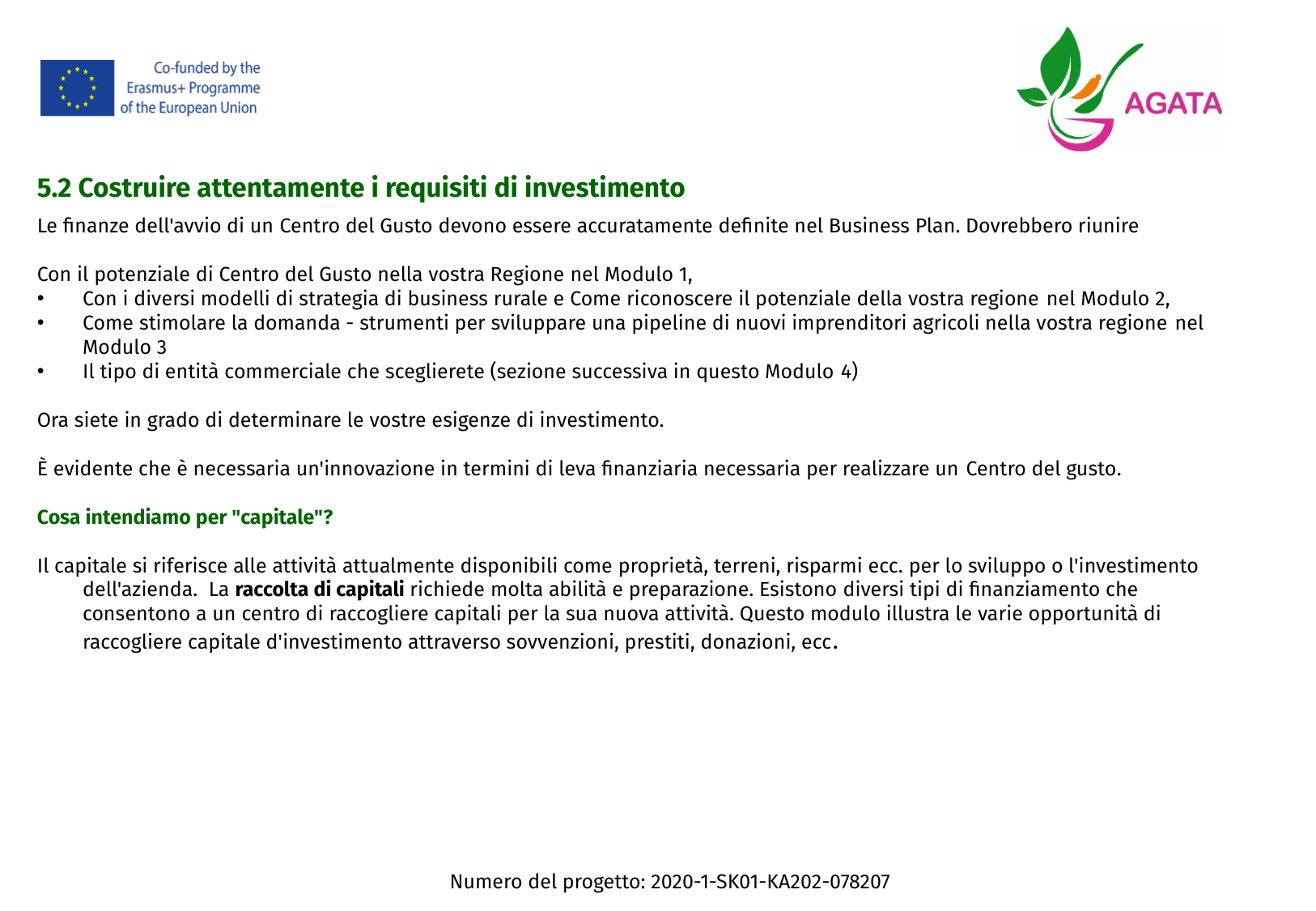

5.2 Costruire attentamente i requisiti di investimento

Le finanze dell'avvio di un Centro del Gusto devono essere accuratamente definite nel Business Plan. Dovrebbero riunire

Con il potenziale di Centro del Gusto nella vostra Regione nel Modulo 1,
Con i diversi modelli di strategia di business rurale e Come riconoscere il potenziale della vostra regione nel Modulo 2,
Come stimolare la domanda - strumenti per sviluppare una pipeline di nuovi imprenditori agricoli nella vostra regione nel Modulo 3
Il tipo di entità commerciale che sceglierete (sezione successiva in questo Modulo 4)

Ora siete in grado di determinare le vostre esigenze di investimento.

È evidente che è necessaria un'innovazione in termini di leva finanziaria necessaria per realizzare un Centro del gusto.

Cosa intendiamo per "capitale"?

Il capitale si riferisce alle attività attualmente disponibili come proprietà, terreni, risparmi ecc. per lo sviluppo o l'investimento dell'azienda.  La raccolta di capitali richiede molta abilità e preparazione. Esistono diversi tipi di finanziamento che consentono a un centro di raccogliere capitali per la sua nuova attività. Questo modulo illustra le varie opportunità di raccogliere capitale d'investimento attraverso sovvenzioni, prestiti, donazioni, ecc.